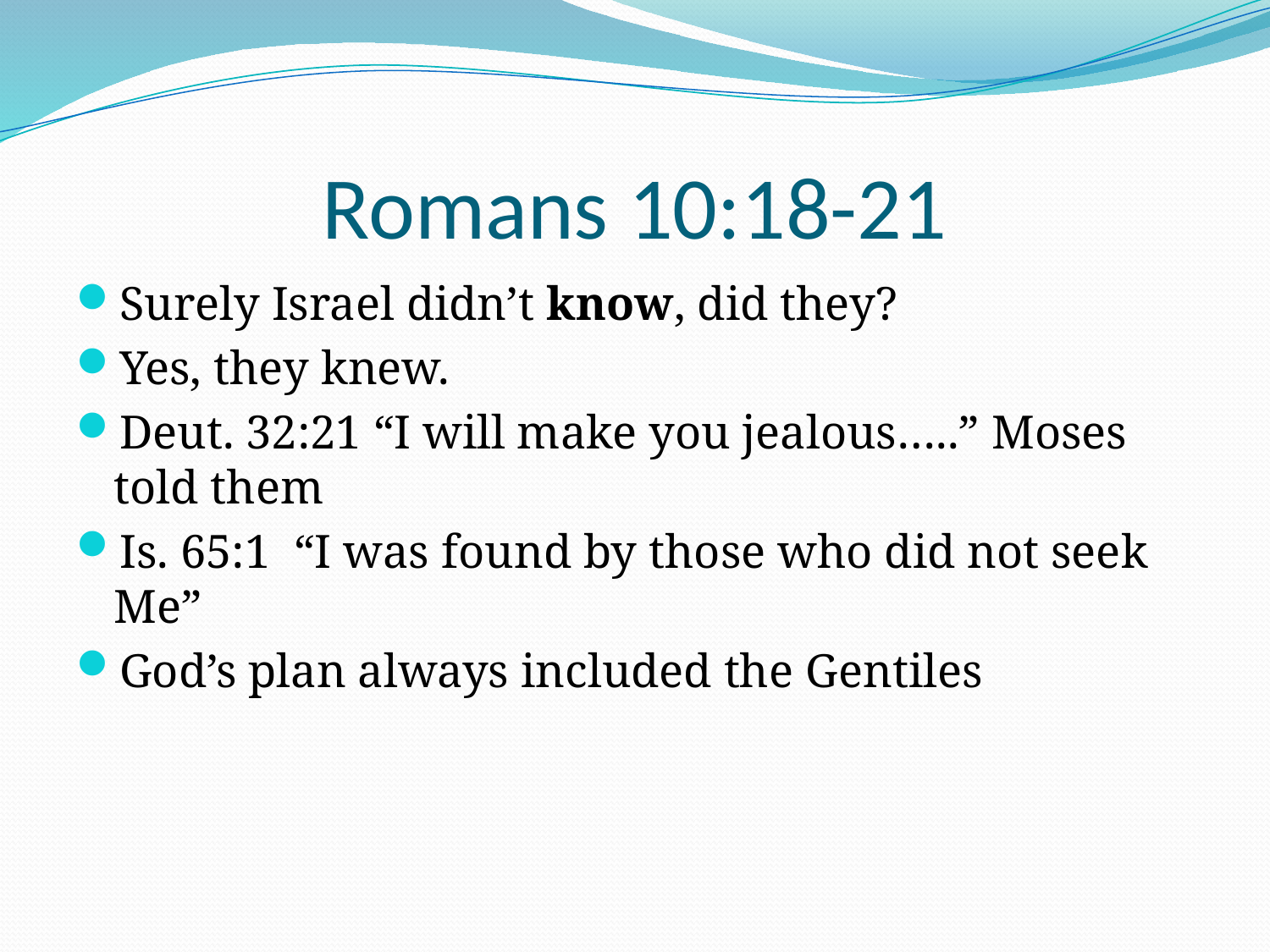

# Romans 10:18-21
Surely Israel didn’t know, did they?
Yes, they knew.
Deut. 32:21 “I will make you jealous…..” Moses told them
Is. 65:1  “I was found by those who did not seek Me”
God’s plan always included the Gentiles